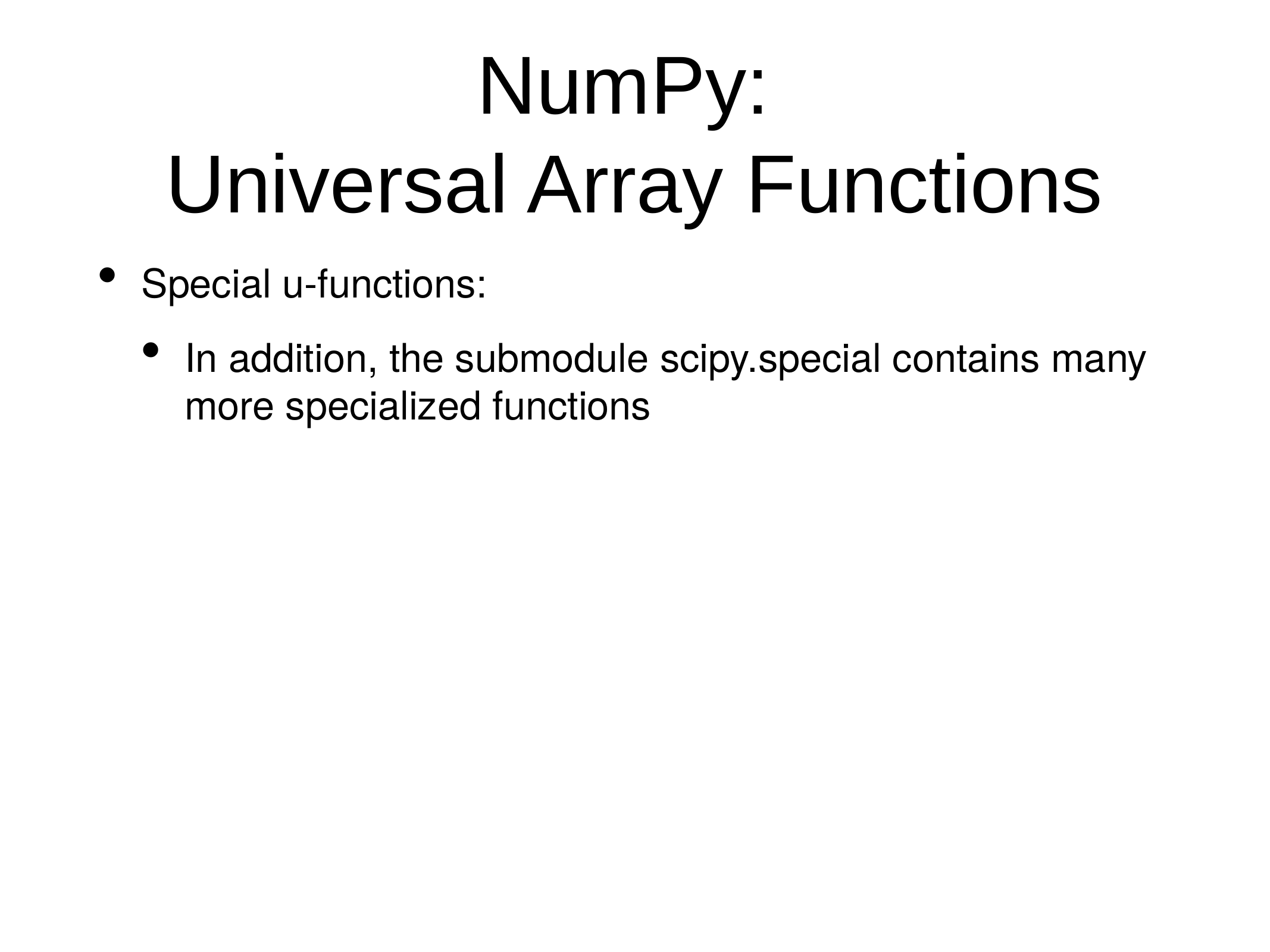

# NumPy:
Universal Array Functions
Special u-functions:
In addition, the submodule scipy.special contains many more specialized functions